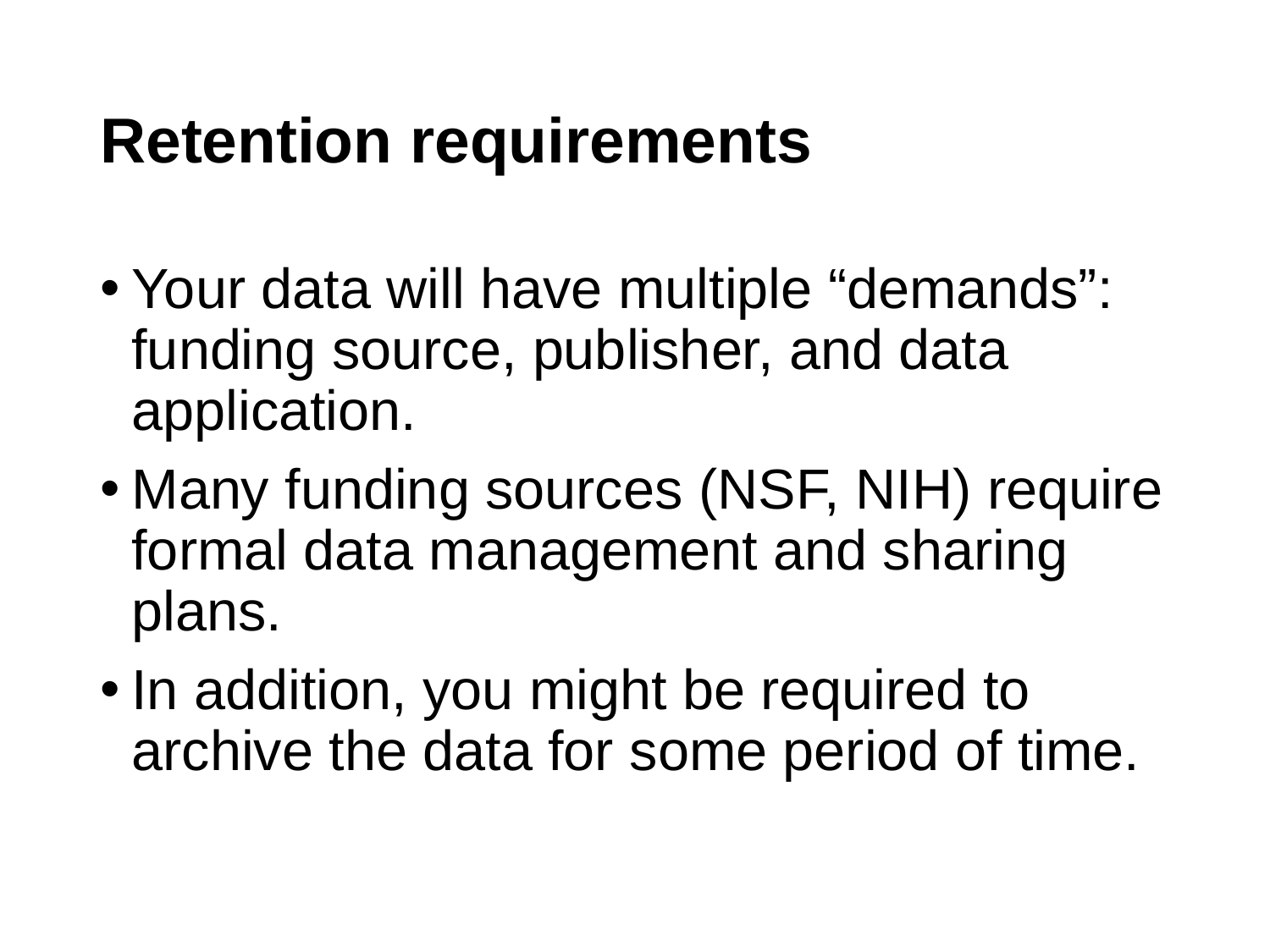

# Retention requirements
Your data will have multiple “demands”: funding source, publisher, and data application.
Many funding sources (NSF, NIH) require formal data management and sharing plans.
In addition, you might be required to archive the data for some period of time.